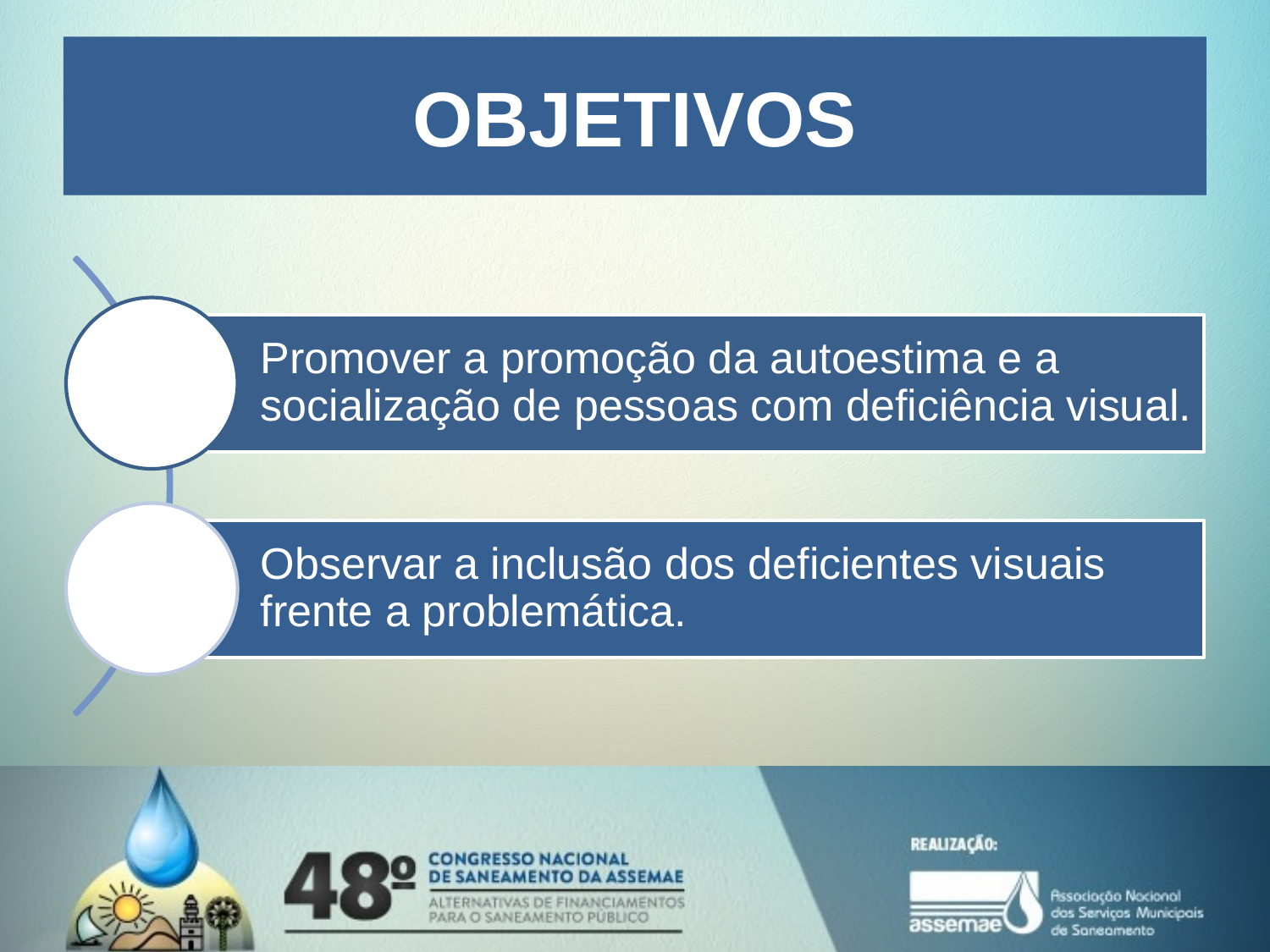

OBJETIVOS
#
Promover a promoção da autoestima e a socialização de pessoas com deficiência visual.
Observar a inclusão dos deficientes visuais frente a problemática.